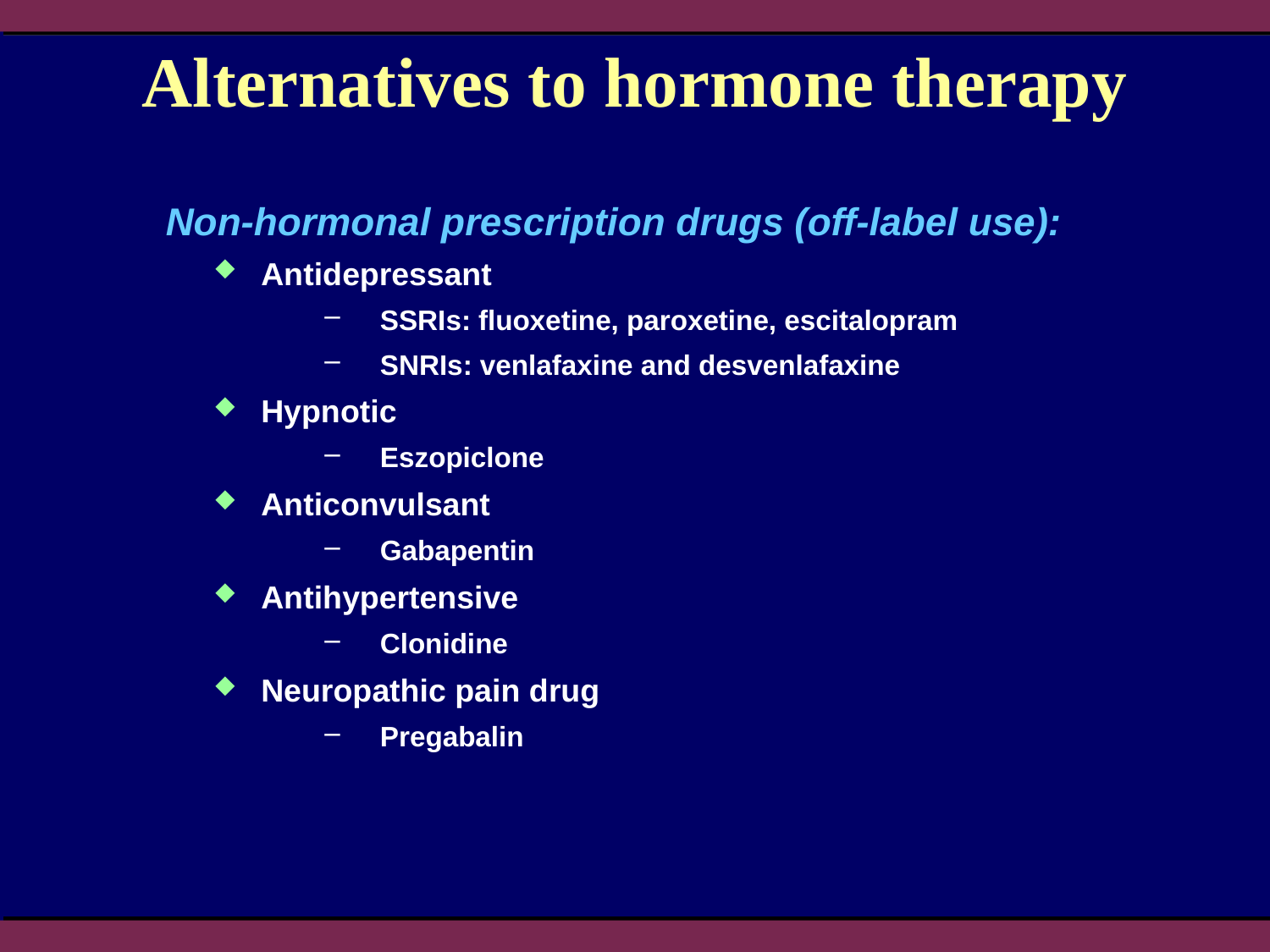

# Alternatives to hormone therapy
Non-hormonal prescription drugs (off-label use):
Antidepressant
SSRIs: fluoxetine, paroxetine, escitalopram
SNRIs: venlafaxine and desvenlafaxine
Hypnotic
Eszopiclone
Anticonvulsant
Gabapentin
Antihypertensive
Clonidine
Neuropathic pain drug
Pregabalin